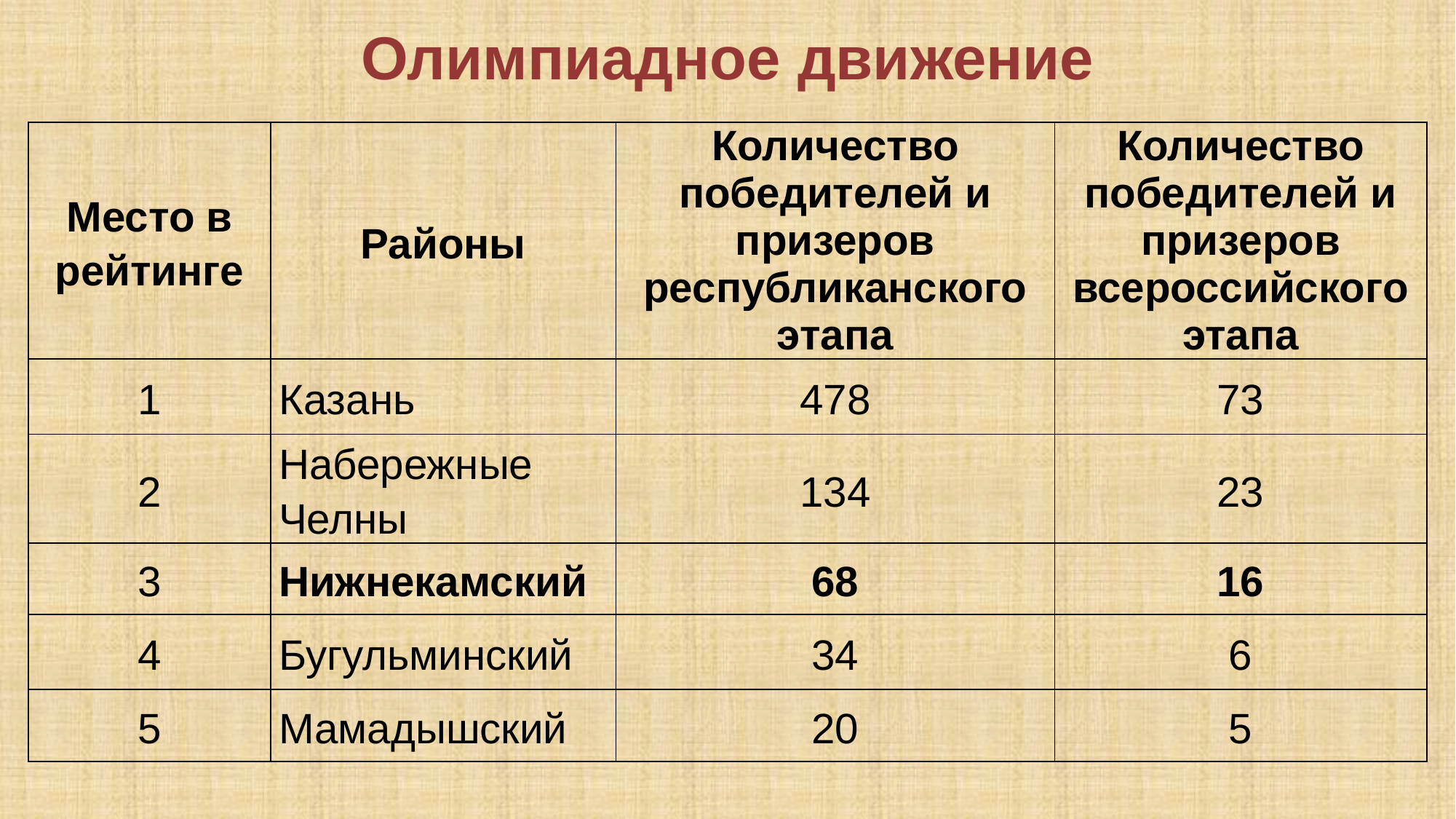

# Олимпиадное движение
| Место в рейтинге | Районы | Количество победителей и призеров республиканского этапа | Количество победителей и призеров всероссийского этапа |
| --- | --- | --- | --- |
| 1 | Казань | 478 | 73 |
| 2 | Набережные Челны | 134 | 23 |
| 3 | Нижнекамский | 68 | 16 |
| 4 | Бугульминский | 34 | 6 |
| 5 | Мамадышский | 20 | 5 |